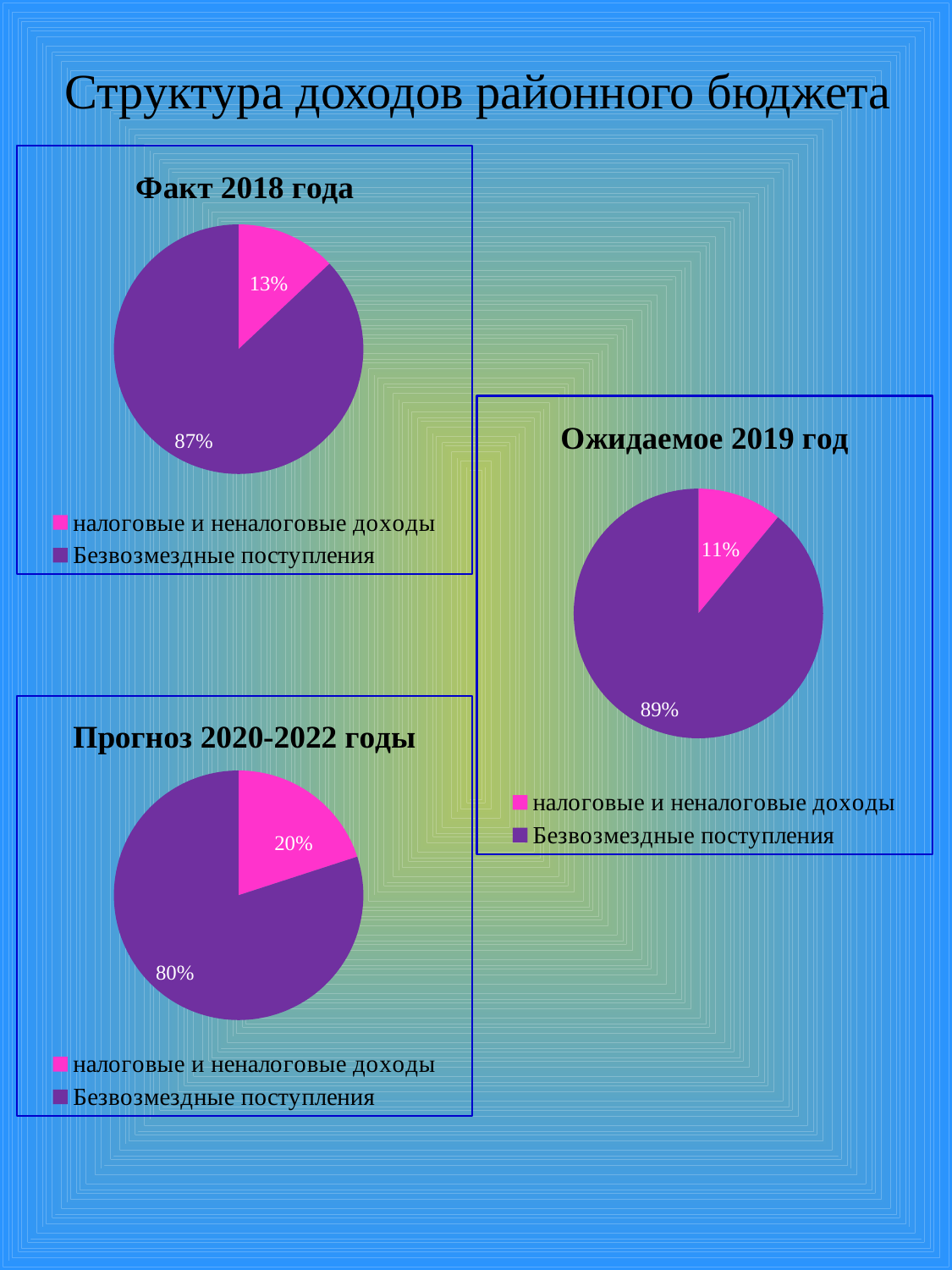

# Структура доходов районного бюджета

### Chart:

| Category | Факт 2018 года |
|---|---|
| налоговые и неналоговые доходы | 0.13 |
| Безвозмездные поступления | 0.87 |

### Chart:

| Category | Ожидаемое 2019 год |
|---|---|
| налоговые и неналоговые доходы | 0.11 |
| Безвозмездные поступления | 0.89 |

### Chart:

| Category | Прогноз 2020-2022 годы |
|---|---|
| налоговые и неналоговые доходы | 0.2 |
| Безвозмездные поступления | 0.8 |